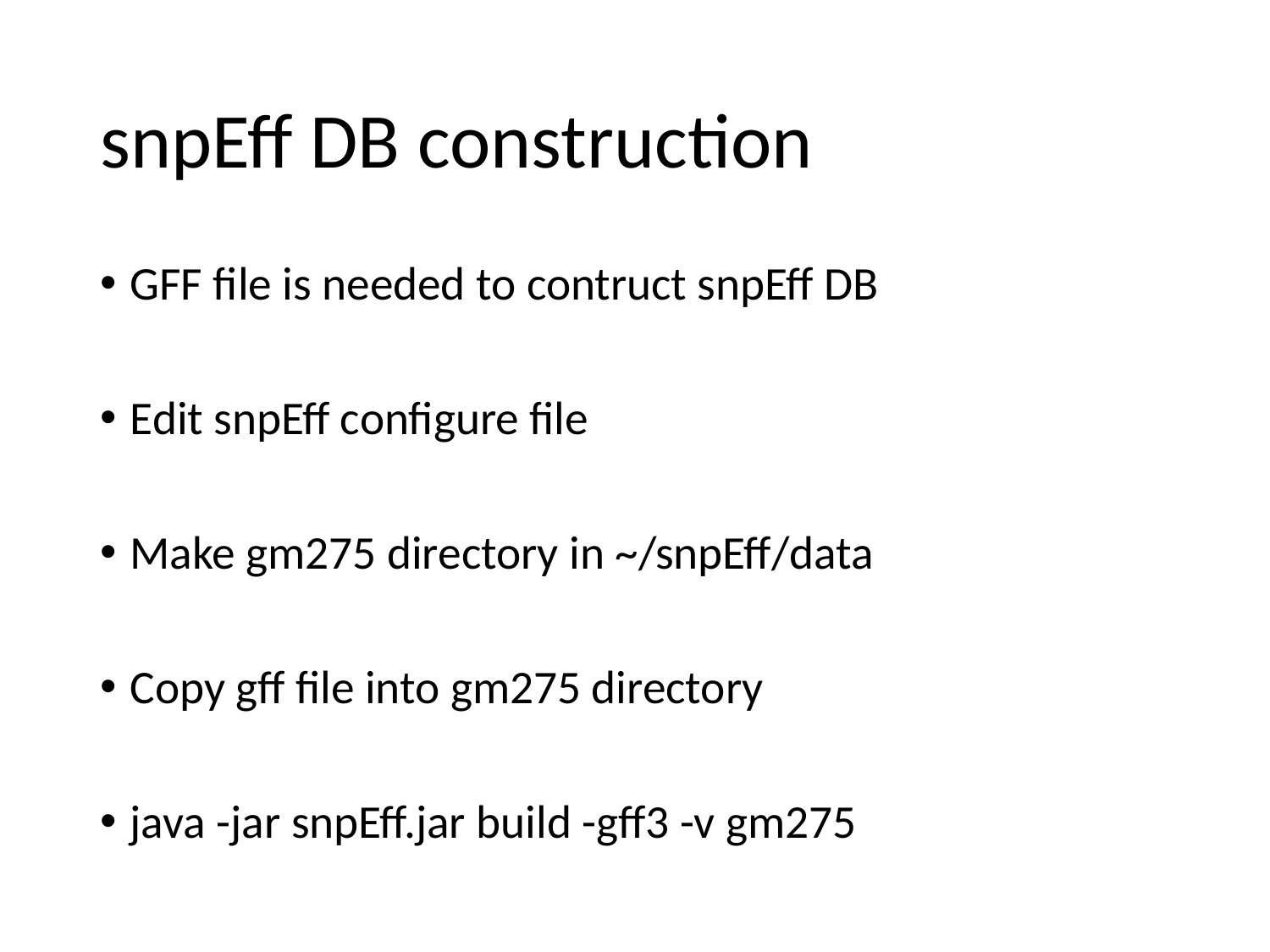

# snpEff DB construction
GFF file is needed to contruct snpEff DB

Edit snpEff configure file

Make gm275 directory in ~/snpEff/data

Copy gff file into gm275 directory

java -jar snpEff.jar build -gff3 -v gm275